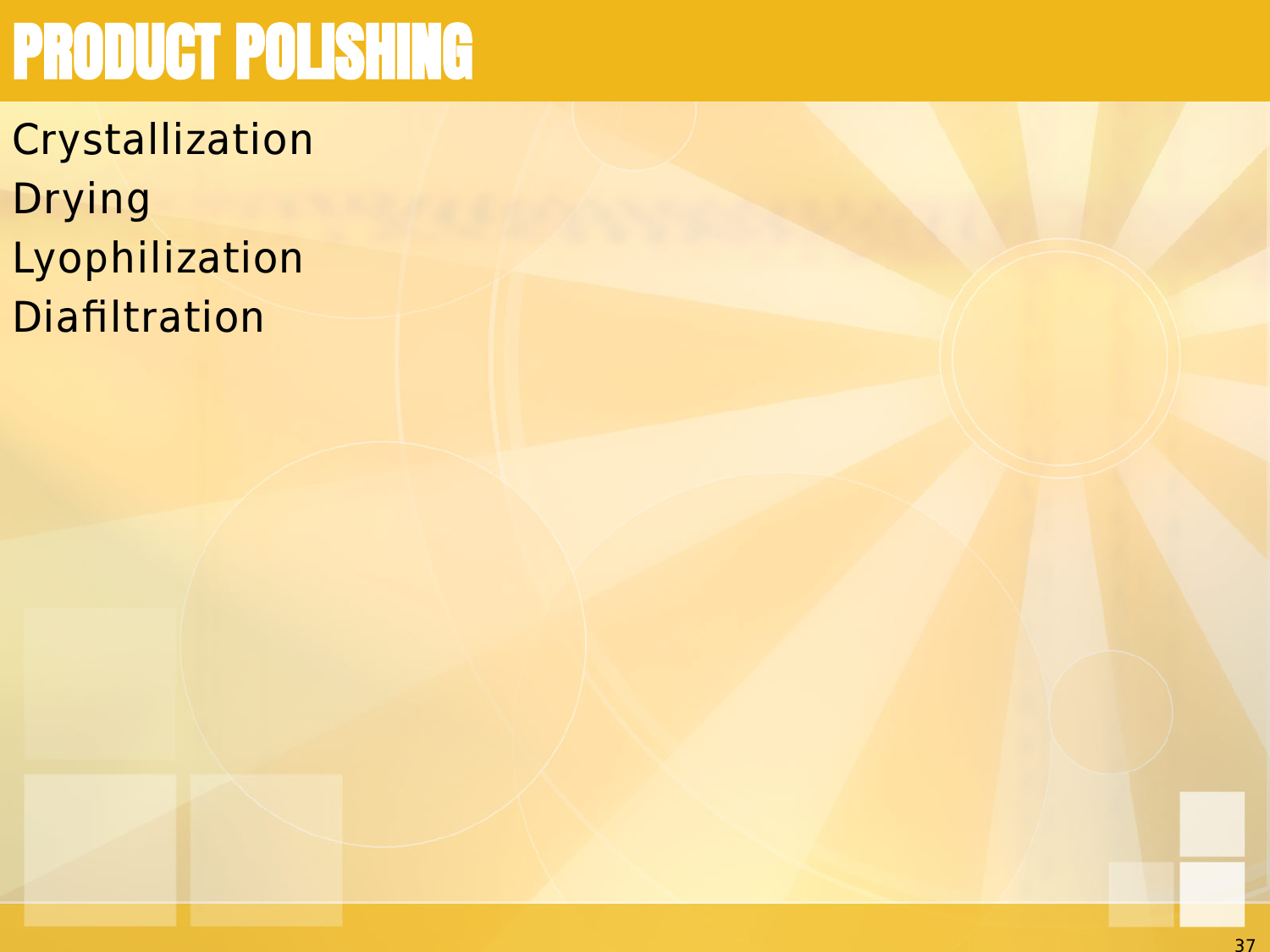

# PRODUCT POLISHING
Crystallization
Drying
Lyophilization
Diafiltration
37